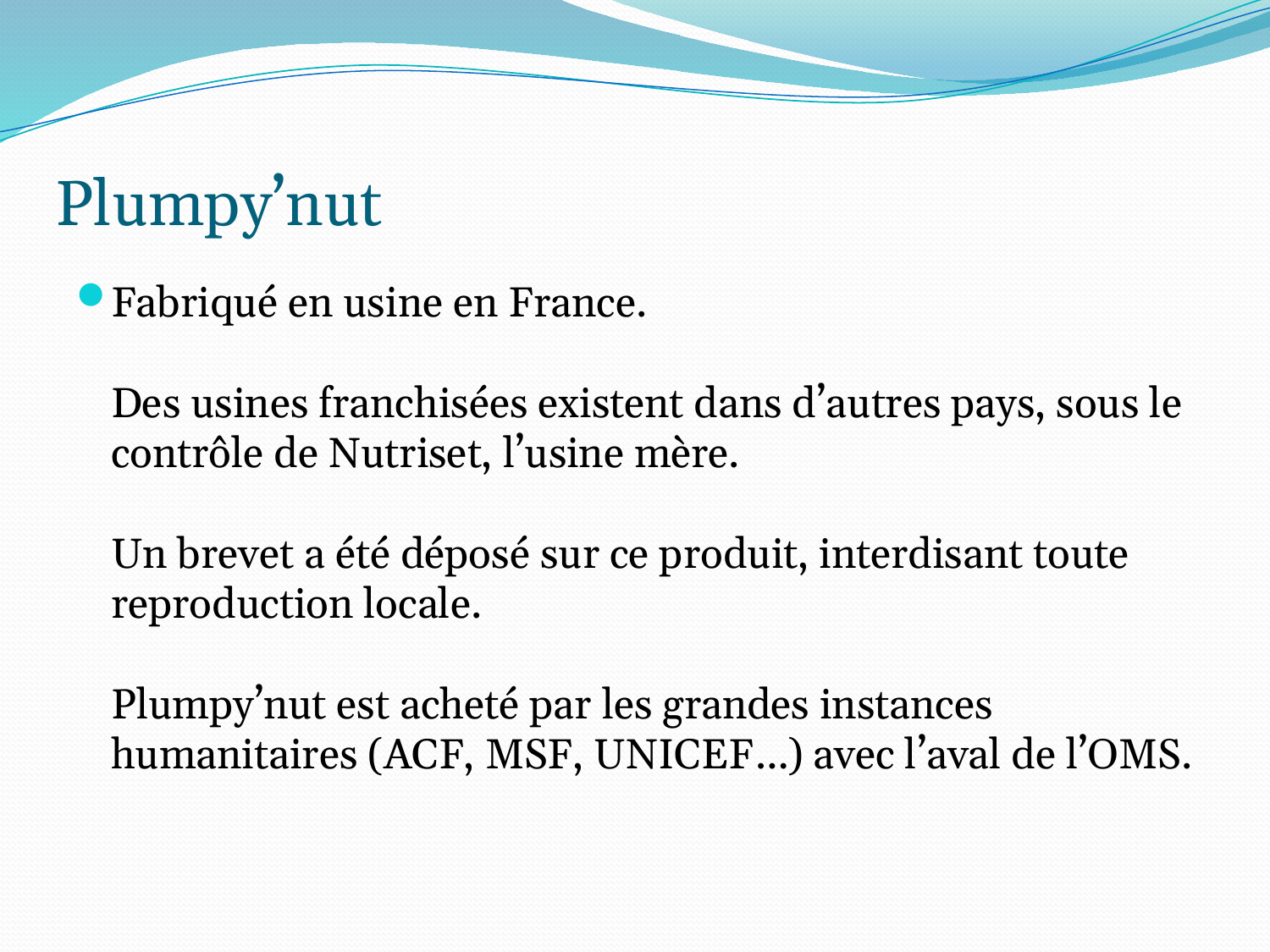

# Plumpy’nut
Fabriqué en usine en France.
Des usines franchisées existent dans d’autres pays, sous le contrôle de Nutriset, l’usine mère.
Un brevet a été déposé sur ce produit, interdisant toute reproduction locale.
Plumpy’nut est acheté par les grandes instances humanitaires (ACF, MSF, UNICEF…) avec l’aval de l’OMS.